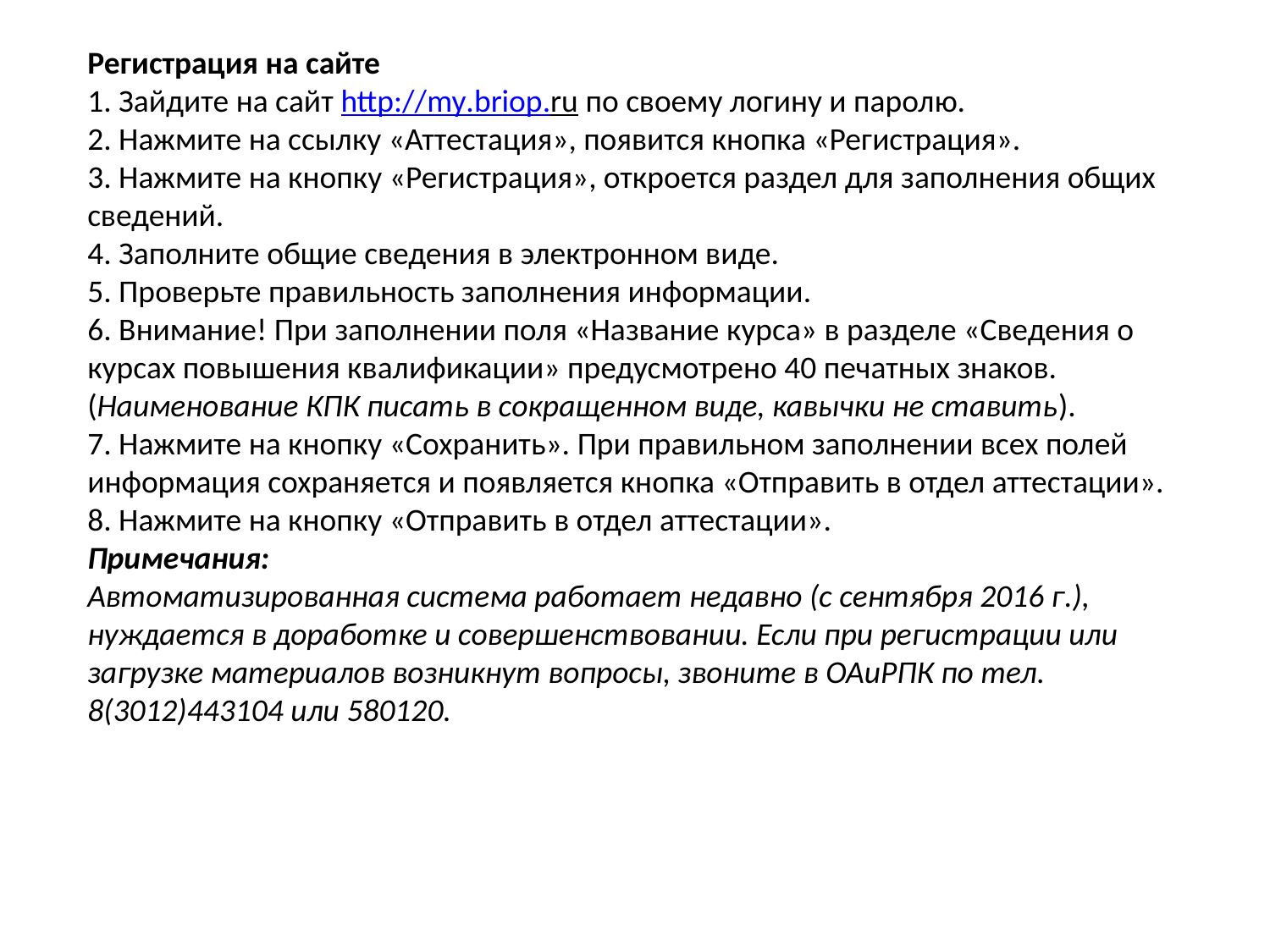

Регистрация на сайте
1. Зайдите на сайт http://my.briop.ru по своему логину и паролю.
2. Нажмите на ссылку «Аттестация», появится кнопка «Регистрация».
3. Нажмите на кнопку «Регистрация», откроется раздел для заполнения общих сведений.
4. Заполните общие сведения в электронном виде.
5. Проверьте правильность заполнения информации.
6. Внимание! При заполнении поля «Название курса» в разделе «Сведения о курсах повышения квалификации» предусмотрено 40 печатных знаков. (Наименование КПК писать в сокращенном виде, кавычки не ставить).
7. Нажмите на кнопку «Сохранить». При правильном заполнении всех полей информация сохраняется и появляется кнопка «Отправить в отдел аттестации».
8. Нажмите на кнопку «Отправить в отдел аттестации».
Примечания:
Автоматизированная система работает недавно (с сентября 2016 г.), нуждается в доработке и совершенствовании. Если при регистрации или загрузке материалов возникнут вопросы, звоните в ОАиРПК по тел. 8(3012)443104 или 580120.